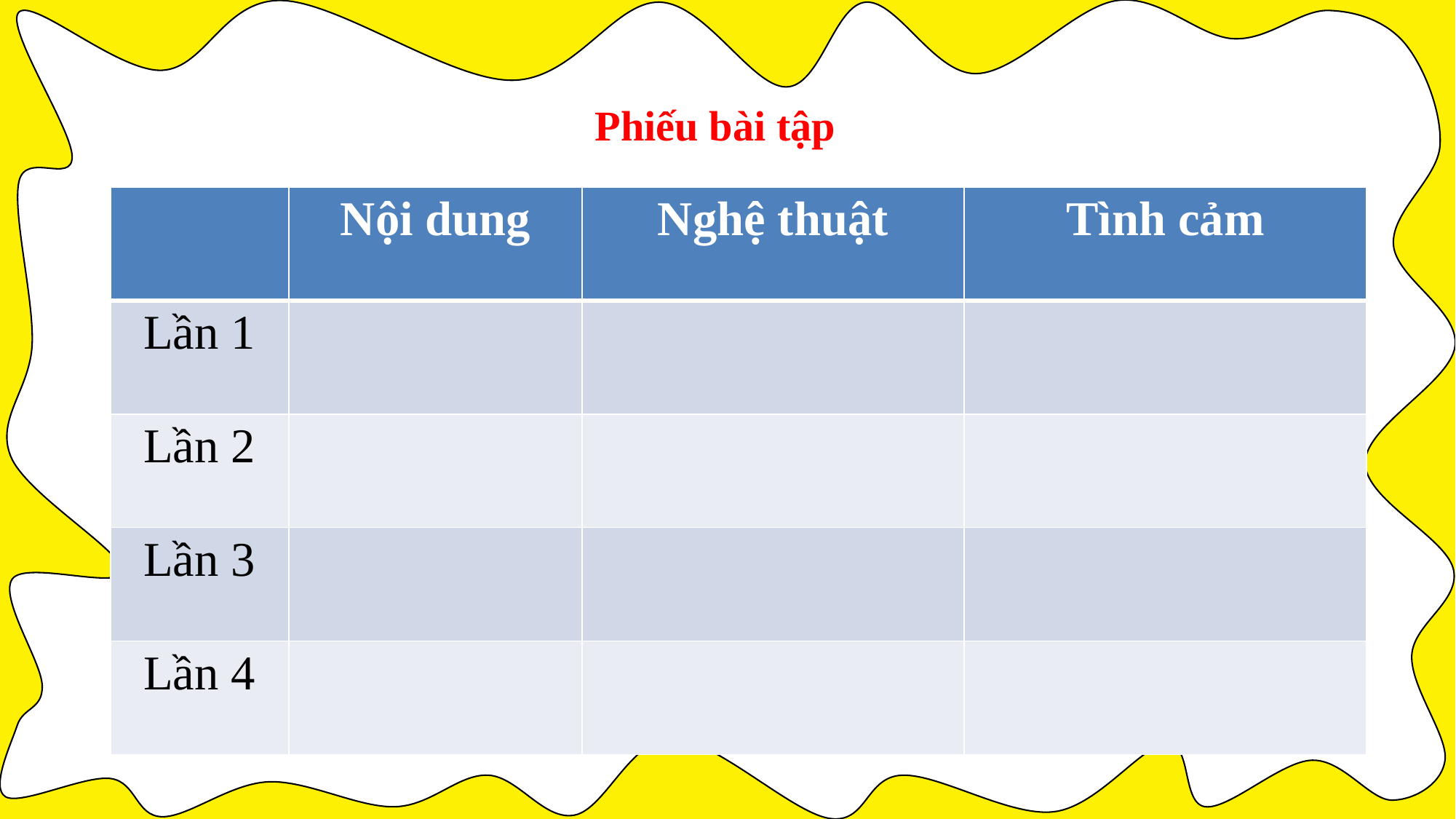

Phiếu bài tập
|  | Nội dung | Nghệ thuật | Tình cảm |
| --- | --- | --- | --- |
| Lần 1 |  |  |  |
| Lần 2 |  |  |  |
| Lần 3 |  |  |  |
| Lần 4 |  |  |  |